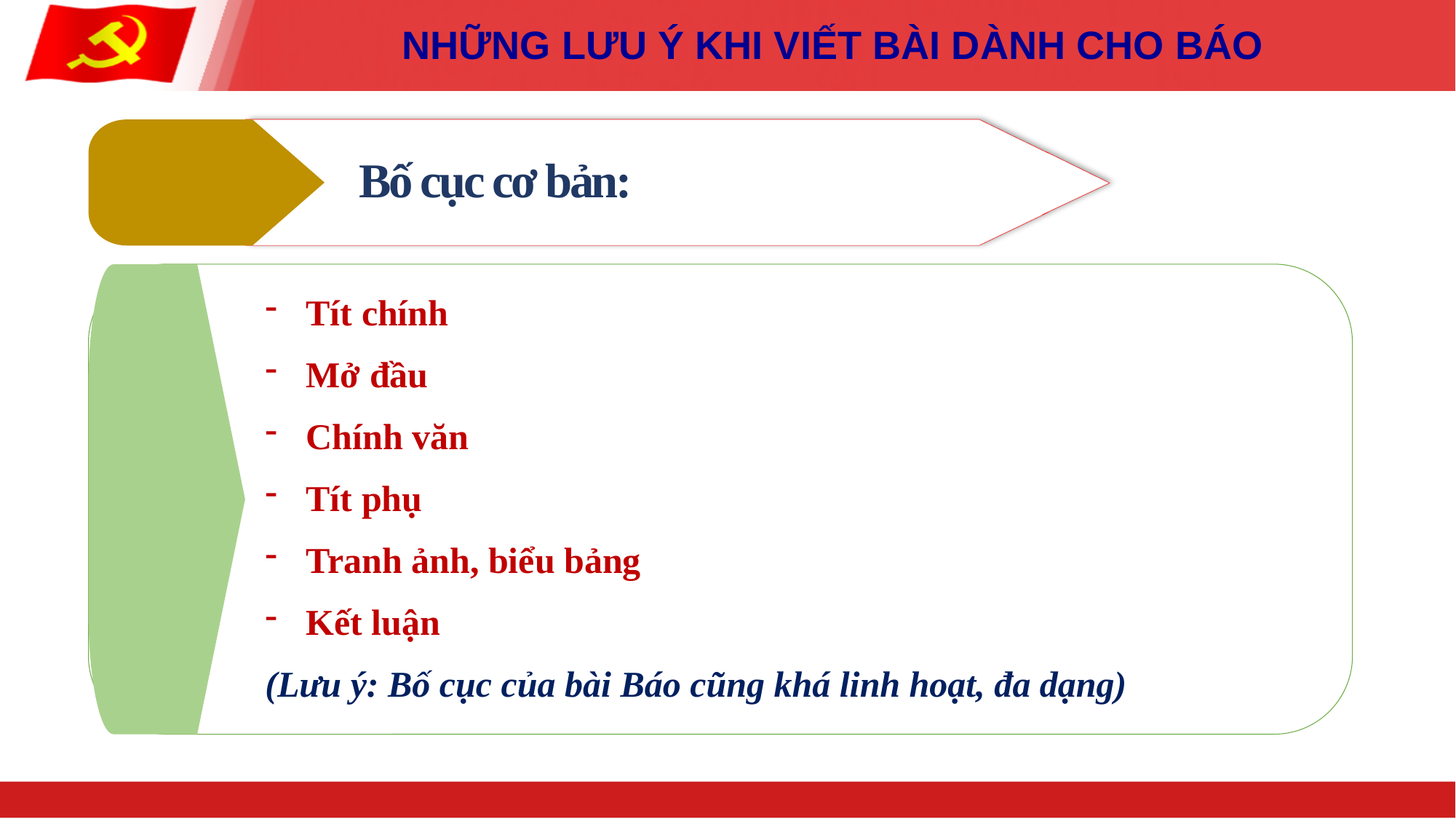

NHỮNG LƯU Ý KHI VIẾT BÀI DÀNH CHO BÁO

Bố cục cơ bản:

Tít chính
Mở đầu
Chính văn
Tít phụ
Tranh ảnh, biểu bảng
Kết luận
(Lưu ý: Bố cục của bài Báo cũng khá linh hoạt, đa dạng)